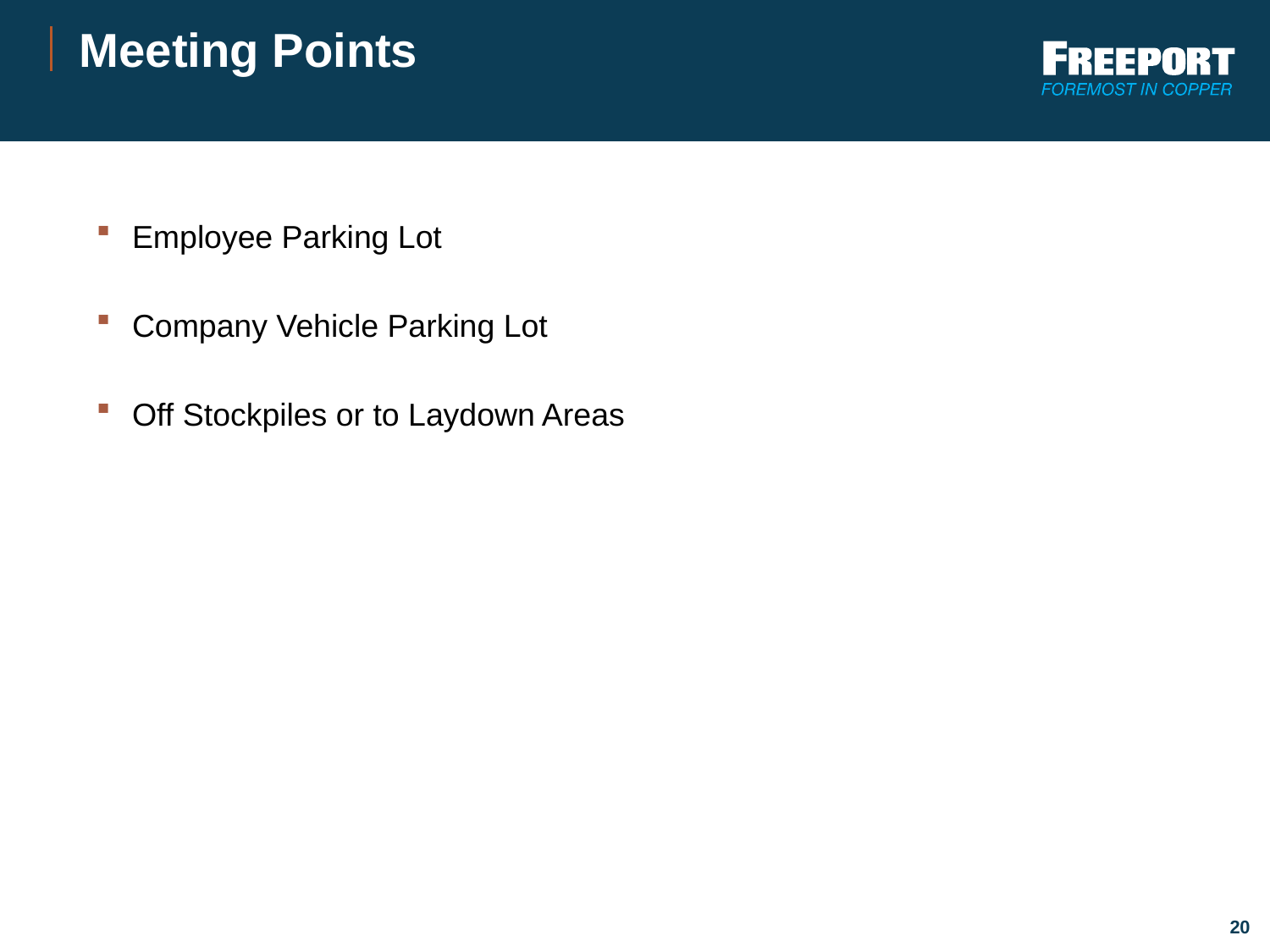

# Meeting Points
Employee Parking Lot

Company Vehicle Parking Lot

Off Stockpiles or to Laydown Areas
20